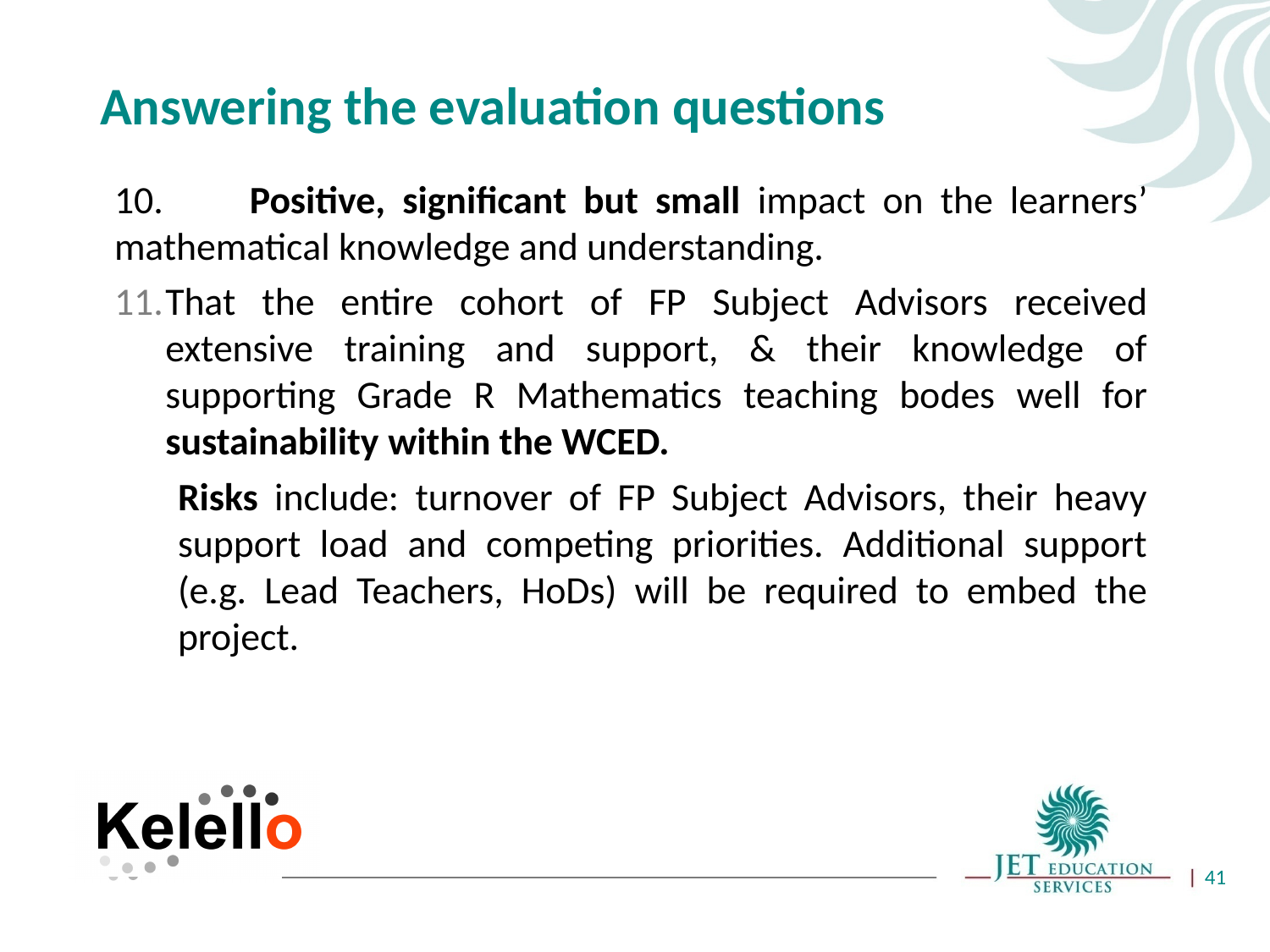

# Answering the evaluation questions
10. 	Positive, significant but small impact on the learners’ mathematical knowledge and understanding.
That the entire cohort of FP Subject Advisors received extensive training and support, & their knowledge of supporting Grade R Mathematics teaching bodes well for sustainability within the WCED.
Risks include: turnover of FP Subject Advisors, their heavy support load and competing priorities. Additional support (e.g. Lead Teachers, HoDs) will be required to embed the project.
41